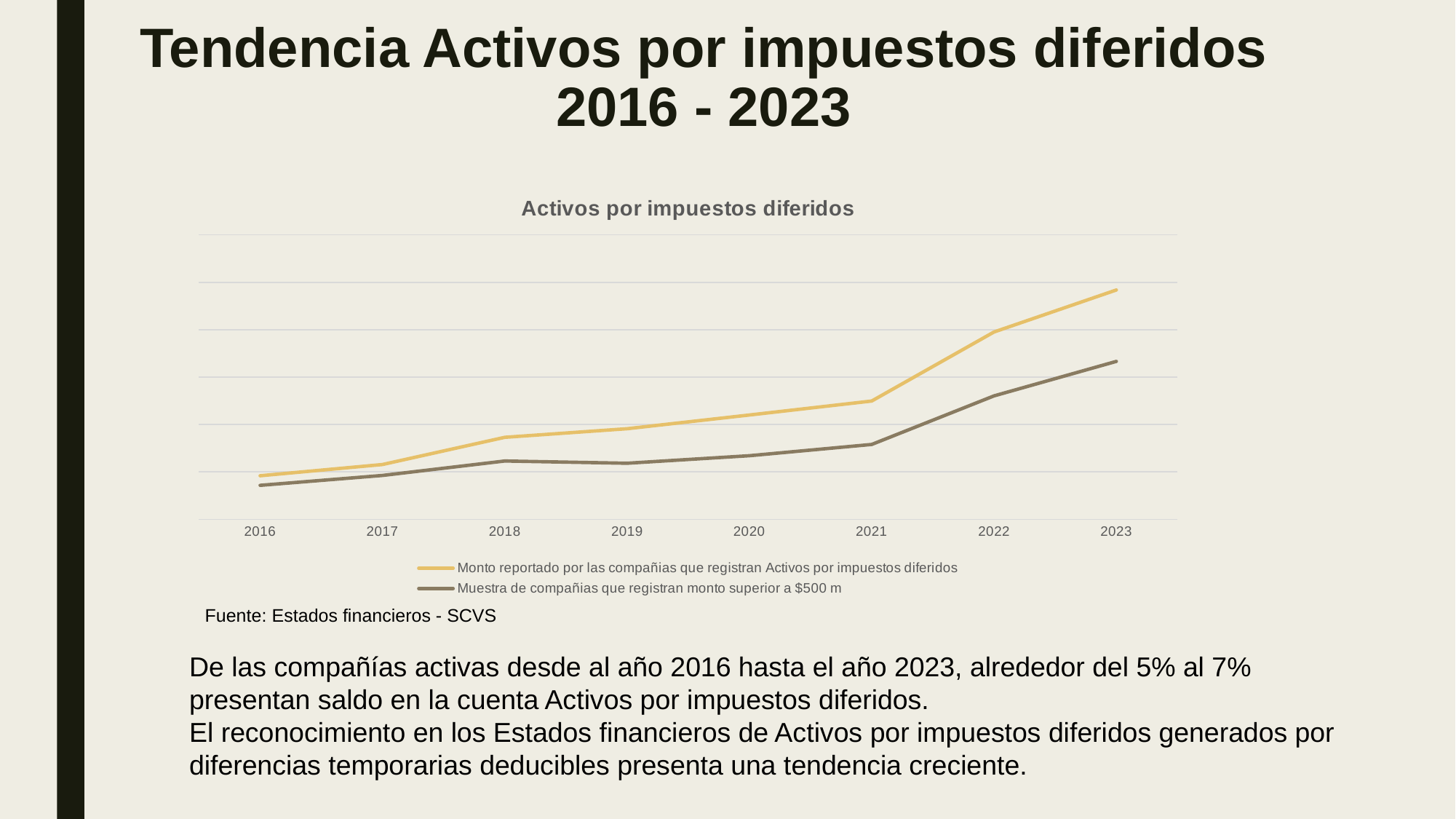

# Tendencia Activos por impuestos diferidos 2016 - 2023

### Chart: Activos por impuestos diferidos

| Category |  |  |
|---|---|---|
| 2016 | 183854214.86999983 | 143584774.19 |
| 2017 | 231175726.38 | 185221850.24 |
| 2018 | 345996234.2400007 | 246177108.77 |
| 2019 | 382178113.4200009 | 236674071.25 |
| 2020 | 440033668.97999954 | 268380777.95 |
| 2021 | 499081236.5699981 | 315885976.82 |
| 2022 | 790437860.7099968 | 520857736.05 |
| 2023 | 967541577.530005 | 666370475.1499999 |
Fuente: Estados financieros - SCVS
De las compañías activas desde al año 2016 hasta el año 2023, alrededor del 5% al 7% presentan saldo en la cuenta Activos por impuestos diferidos.
El reconocimiento en los Estados financieros de Activos por impuestos diferidos generados por diferencias temporarias deducibles presenta una tendencia creciente.